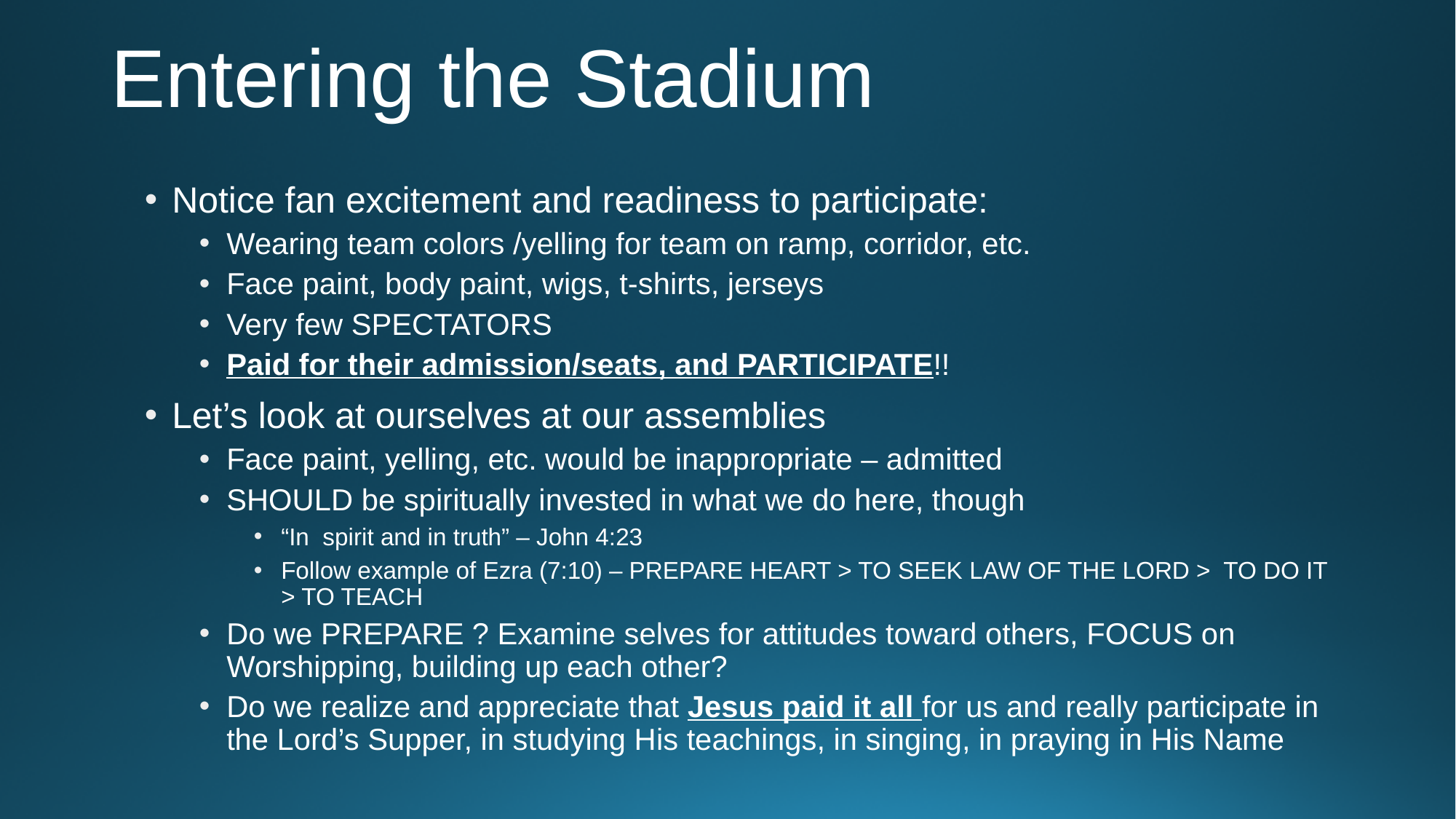

# Entering the Stadium
Notice fan excitement and readiness to participate:
Wearing team colors /yelling for team on ramp, corridor, etc.
Face paint, body paint, wigs, t-shirts, jerseys
Very few SPECTATORS
Paid for their admission/seats, and PARTICIPATE!!
Let’s look at ourselves at our assemblies
Face paint, yelling, etc. would be inappropriate – admitted
SHOULD be spiritually invested in what we do here, though
“In  spirit and in truth” – John 4:23
Follow example of Ezra (7:10) – PREPARE HEART > TO SEEK LAW OF THE LORD >  TO DO IT > TO TEACH
Do we PREPARE ? Examine selves for attitudes toward others, FOCUS on Worshipping, building up each other?
Do we realize and appreciate that Jesus paid it all for us and really participate in the Lord’s Supper, in studying His teachings, in singing, in praying in His Name